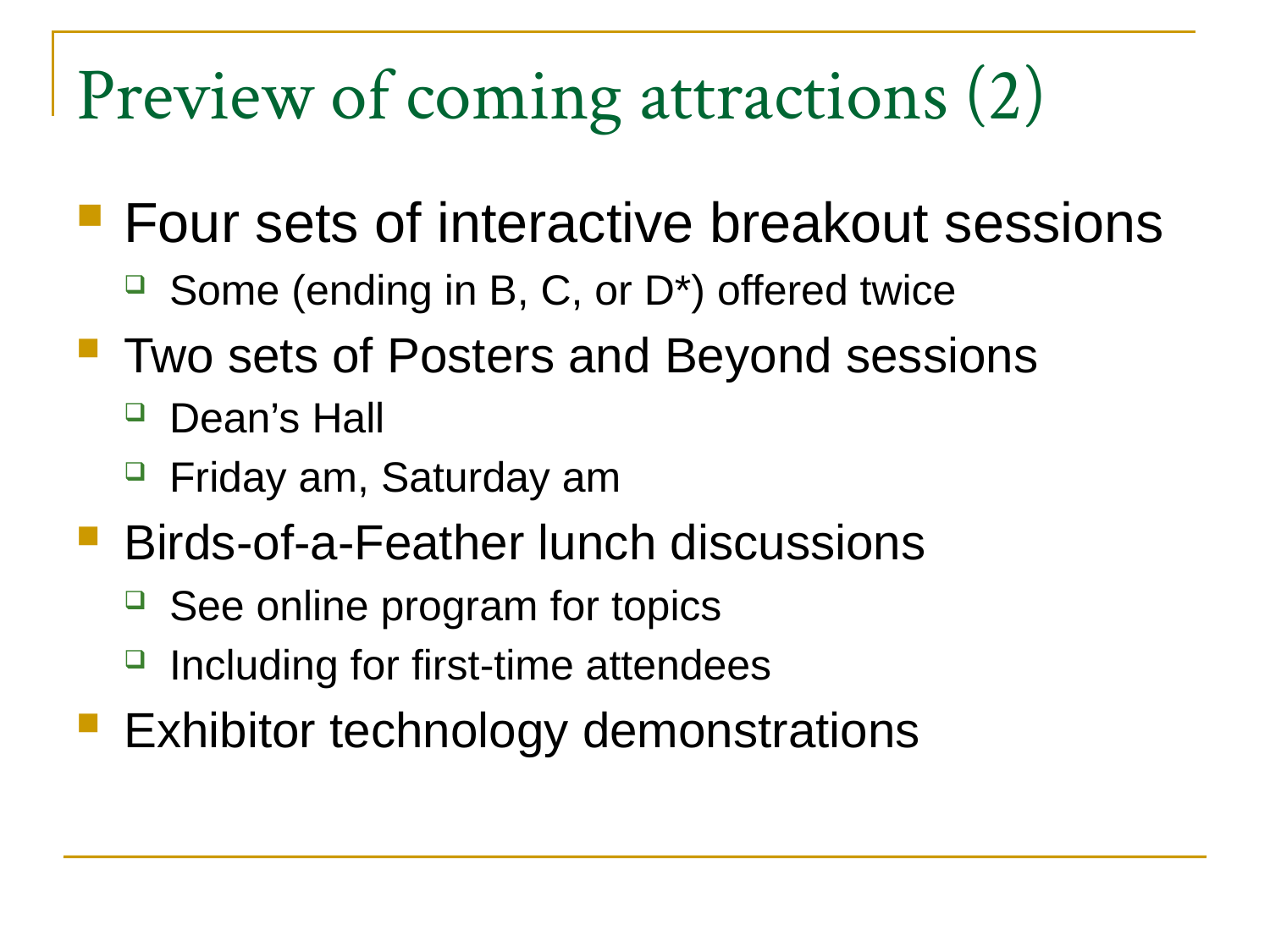

# Preview of coming attractions (2)
Four sets of interactive breakout sessions
Some (ending in B, C, or D*) offered twice
Two sets of Posters and Beyond sessions
Dean’s Hall
Friday am, Saturday am
Birds-of-a-Feather lunch discussions
See online program for topics
Including for first-time attendees
Exhibitor technology demonstrations